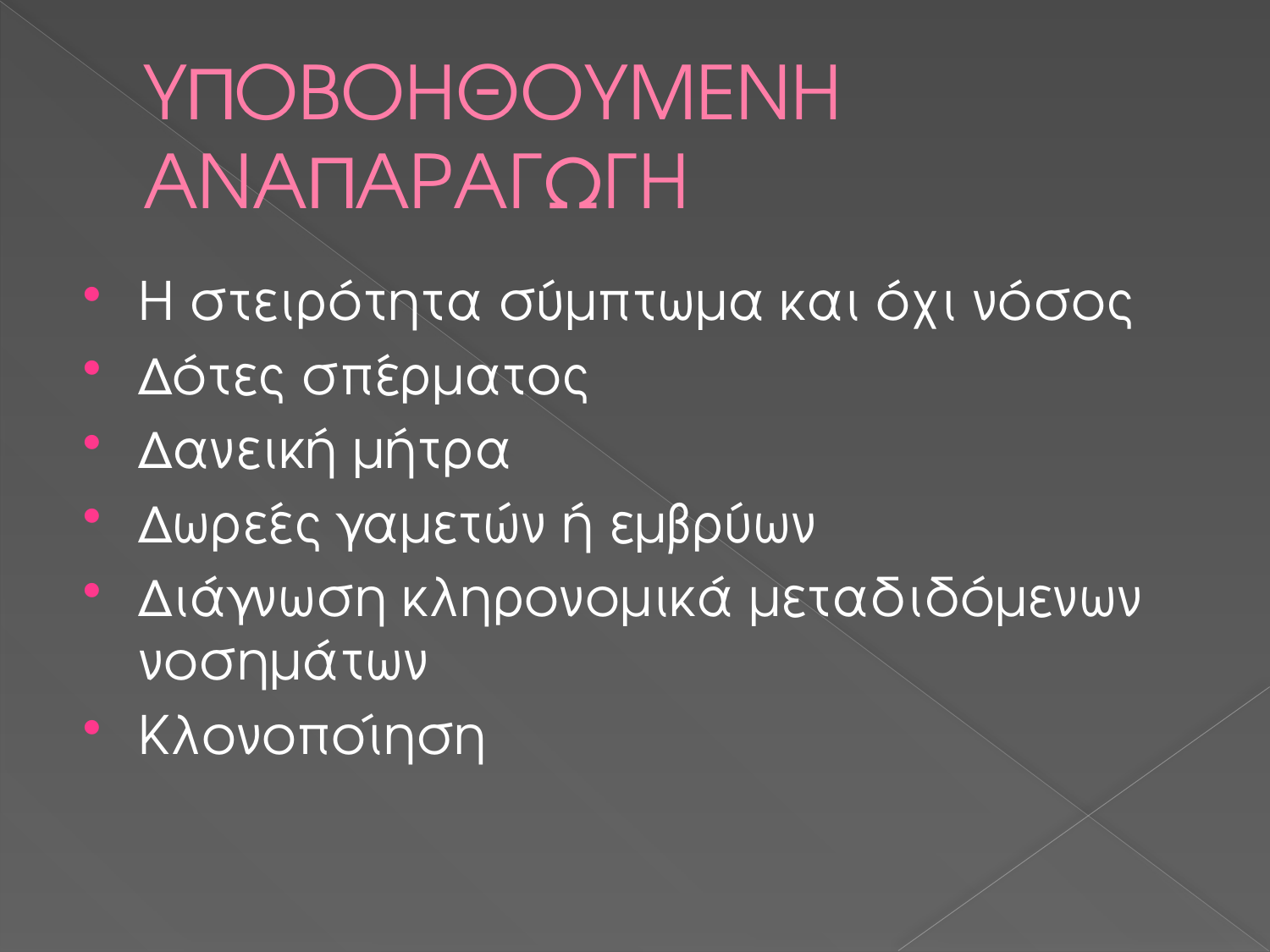

# ΥΠΟΒΟΗΘΟΥΜΕΝΗ ΑΝΑΠΑΡΑΓΩΓΗ
Η στειρότητα σύμπτωμα και όχι νόσος
Δότες σπέρματος
Δανεική μήτρα
Δωρεές γαμετών ή εμβρύων
Διάγνωση κληρονομικά μεταδιδόμενων νοσημάτων
Κλονοποίηση